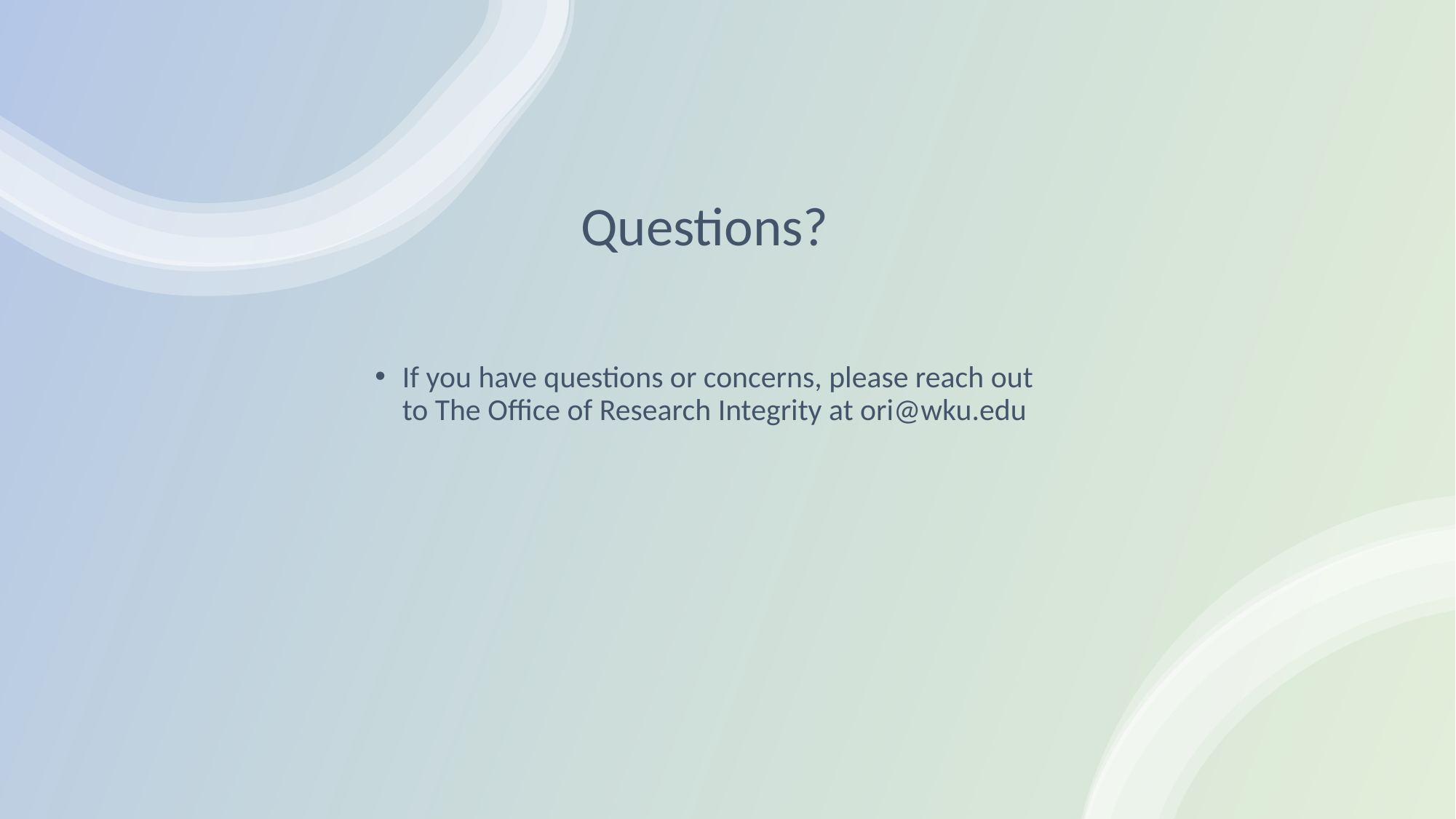

# Questions?
If you have questions or concerns, please reach out to The Office of Research Integrity at ori@wku.edu